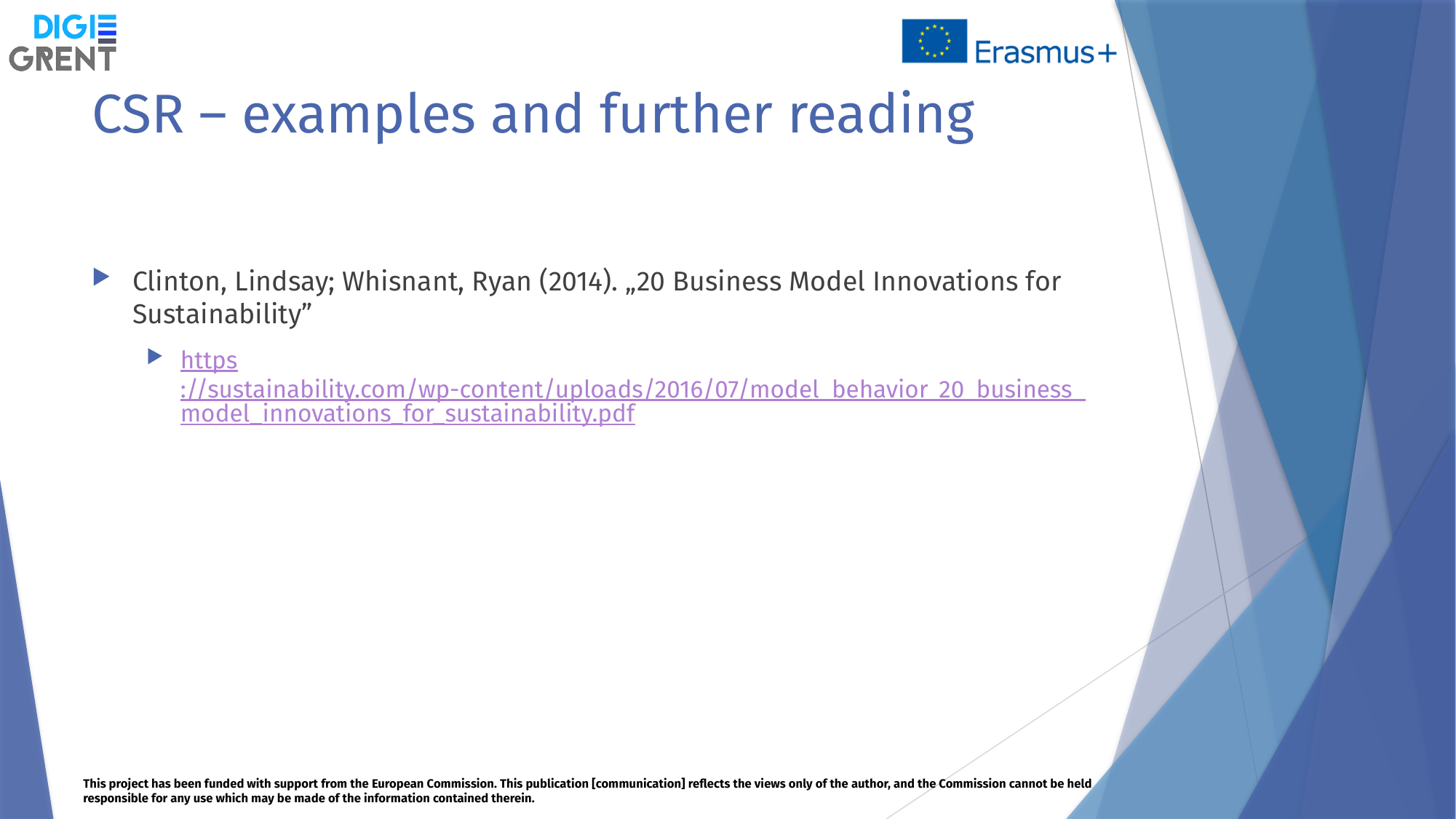

# CSR – examples and further reading
Clinton, Lindsay; Whisnant, Ryan (2014). „20 Business Model Innovations for Sustainability”
https://sustainability.com/wp-content/uploads/2016/07/model_behavior_20_business_model_innovations_for_sustainability.pdf